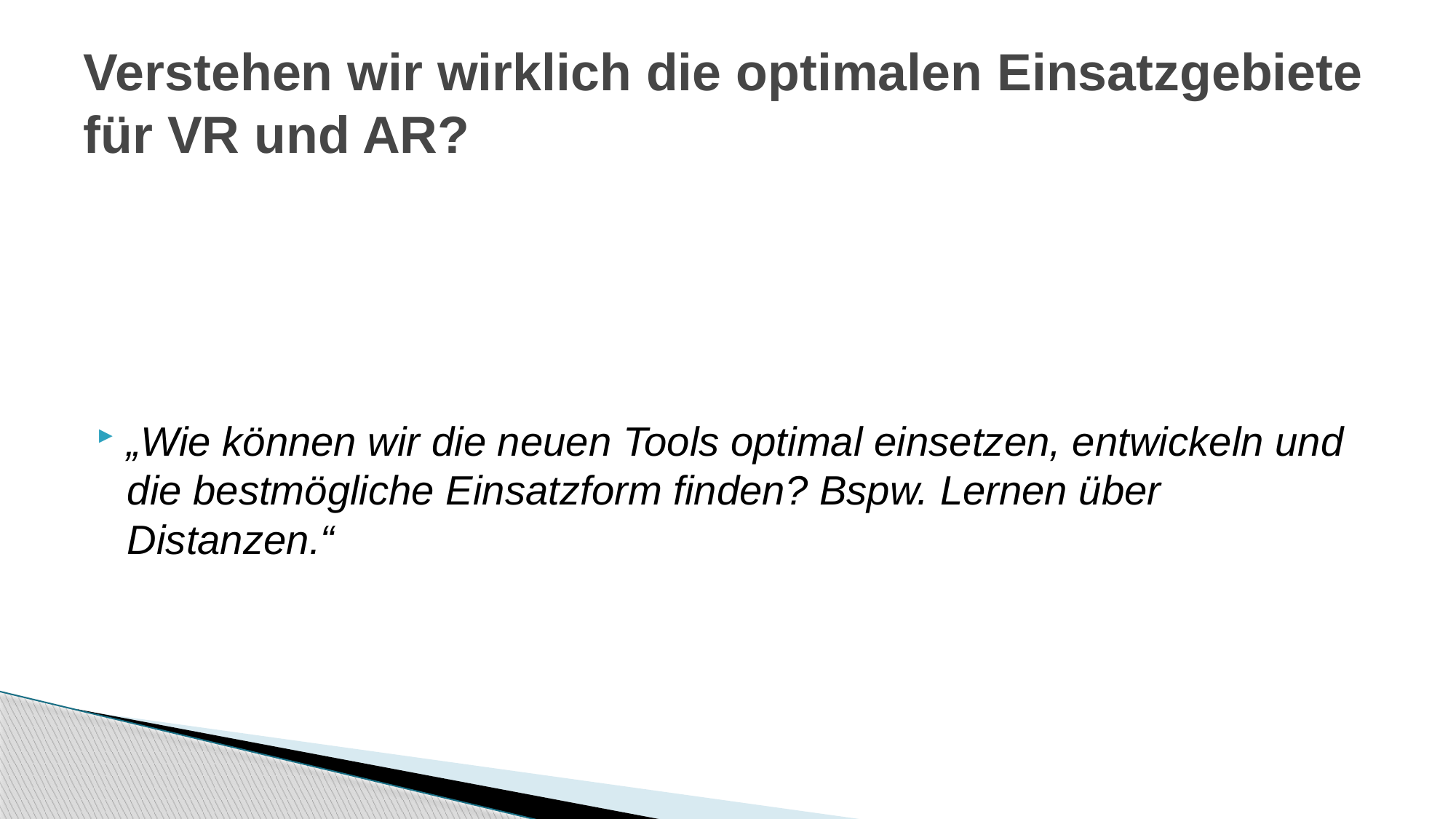

# Verstehen wir wirklich die optimalen Einsatzgebiete für VR und AR?
„Wie können wir die neuen Tools optimal einsetzen, entwickeln und die bestmögliche Einsatzform finden? Bspw. Lernen über Distanzen.“